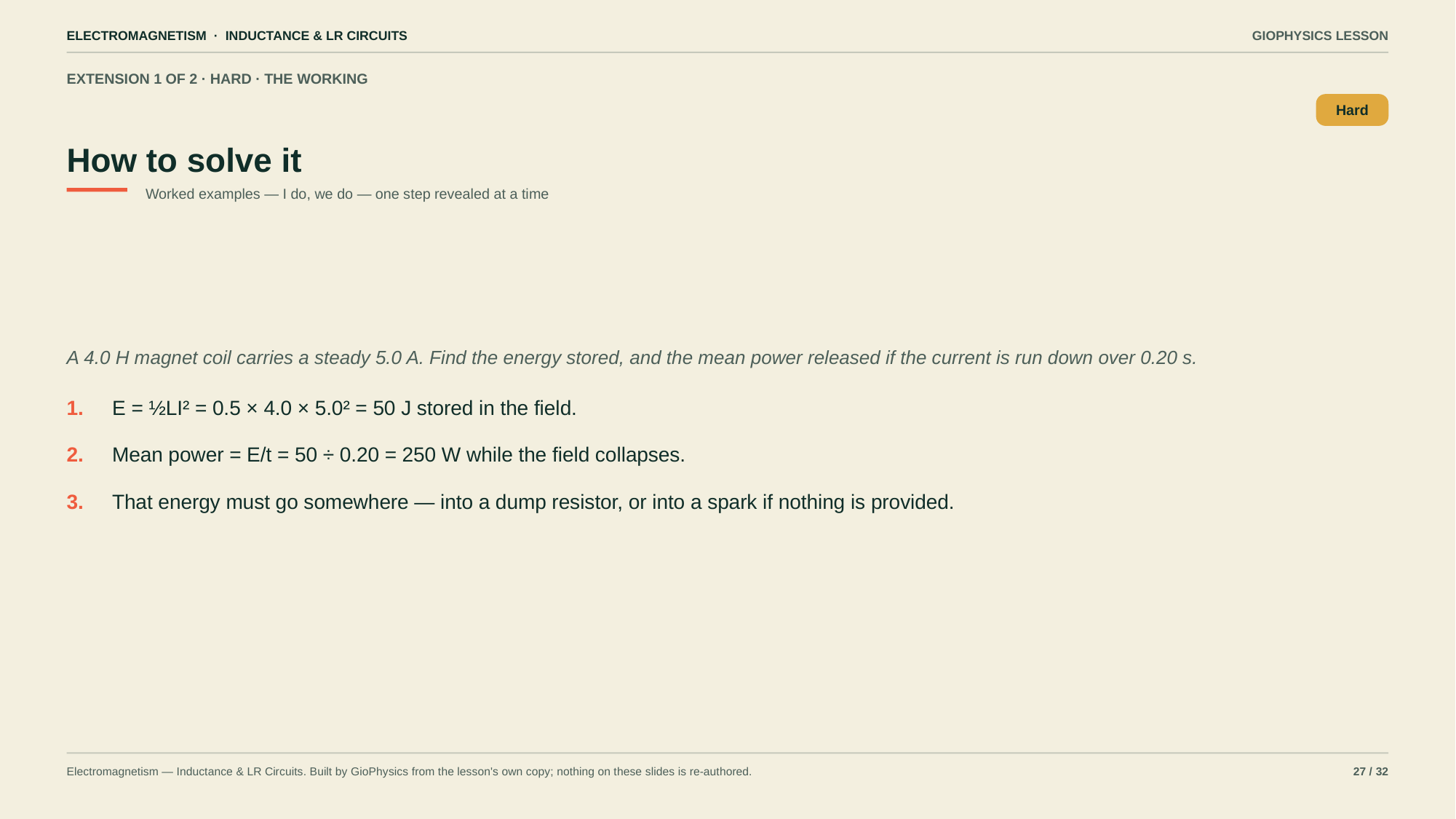

ELECTROMAGNETISM  ·  INDUCTANCE & LR CIRCUITS
GIOPHYSICS LESSON

EXTENSION 1 OF 2 · HARD · THE WORKING
How to solve it

Hard
Worked examples — I do, we do — one step revealed at a time

A 4.0 H magnet coil carries a steady 5.0 A. Find the energy stored, and the mean power released if the current is run down over 0.20 s.
1.
E = ½LI² = 0.5 × 4.0 × 5.0² = 50 J stored in the field.
2.
Mean power = E/t = 50 ÷ 0.20 = 250 W while the field collapses.
3.
That energy must go somewhere — into a dump resistor, or into a spark if nothing is provided.

Electromagnetism — Inductance & LR Circuits. Built by GioPhysics from the lesson's own copy; nothing on these slides is re-authored.
27 / 32